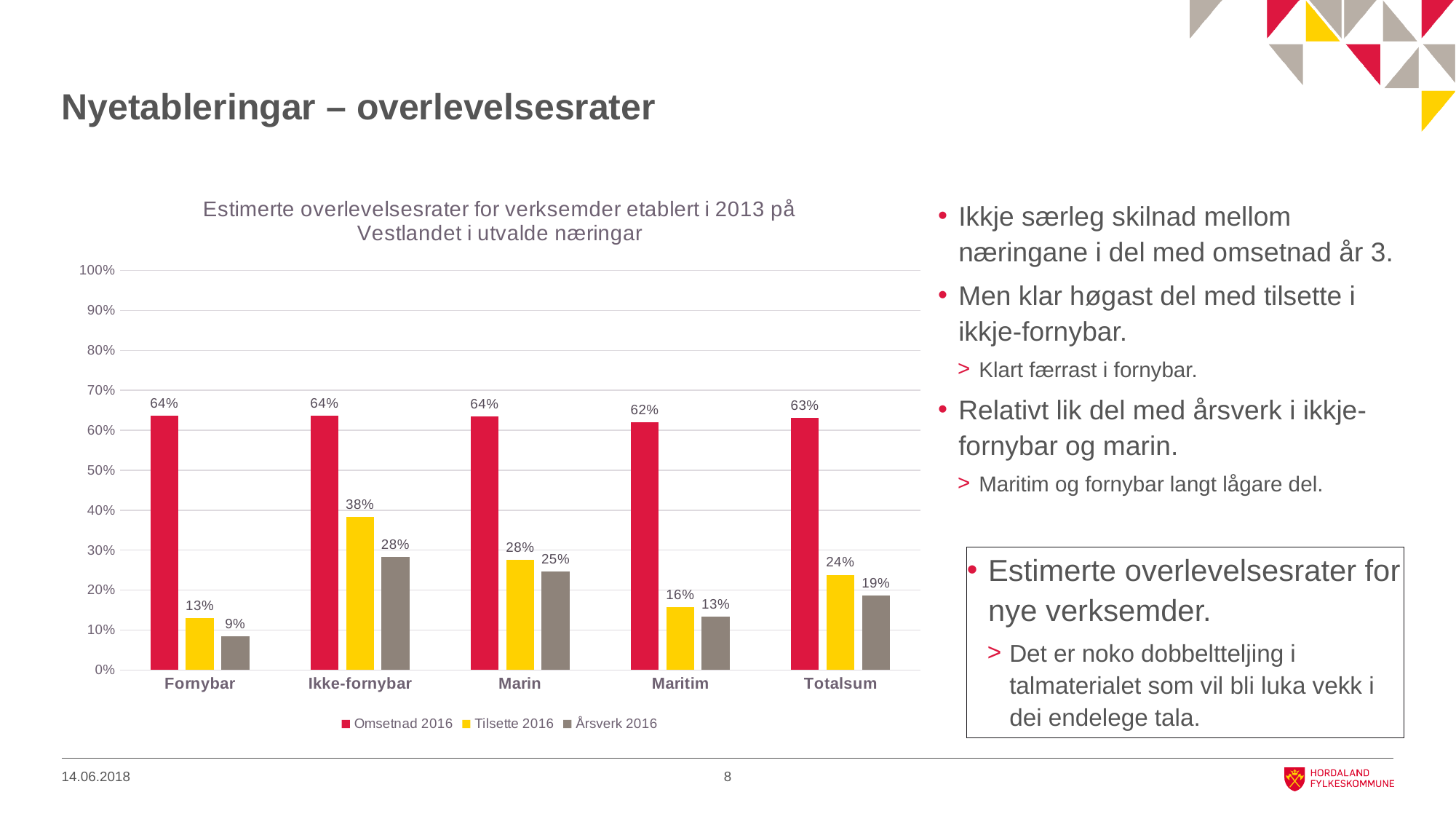

# Nyetableringar – overlevelsesrater

### Chart: Estimerte overlevelsesrater for verksemder etablert i 2013 på Vestlandet i utvalde næringar

| Category | Omsetnad 2016 | Tilsette 2016 | Årsverk 2016 |
|---|---|---|---|
| Fornybar | 0.6370370370370371 | 0.12962962962962962 | 0.08518518518518518 |
| Ikke-fornybar | 0.6373626373626373 | 0.3824175824175824 | 0.2835164835164835 |
| Marin | 0.6352941176470588 | 0.27647058823529413 | 0.24705882352941178 |
| Maritim | 0.6195028680688337 | 0.15678776290630975 | 0.1338432122370937 |
| Totalsum | 0.6304654442877292 | 0.2383638928067701 | 0.1861777150916784 |
Ikkje særleg skilnad mellom næringane i del med omsetnad år 3.
Men klar høgast del med tilsette i ikkje-fornybar.
Klart færrast i fornybar.
Relativt lik del med årsverk i ikkje-fornybar og marin.
Maritim og fornybar langt lågare del.
Estimerte overlevelsesrater for nye verksemder.
Det er noko dobbeltteljing i talmaterialet som vil bli luka vekk i dei endelege tala.

8
14.06.2018